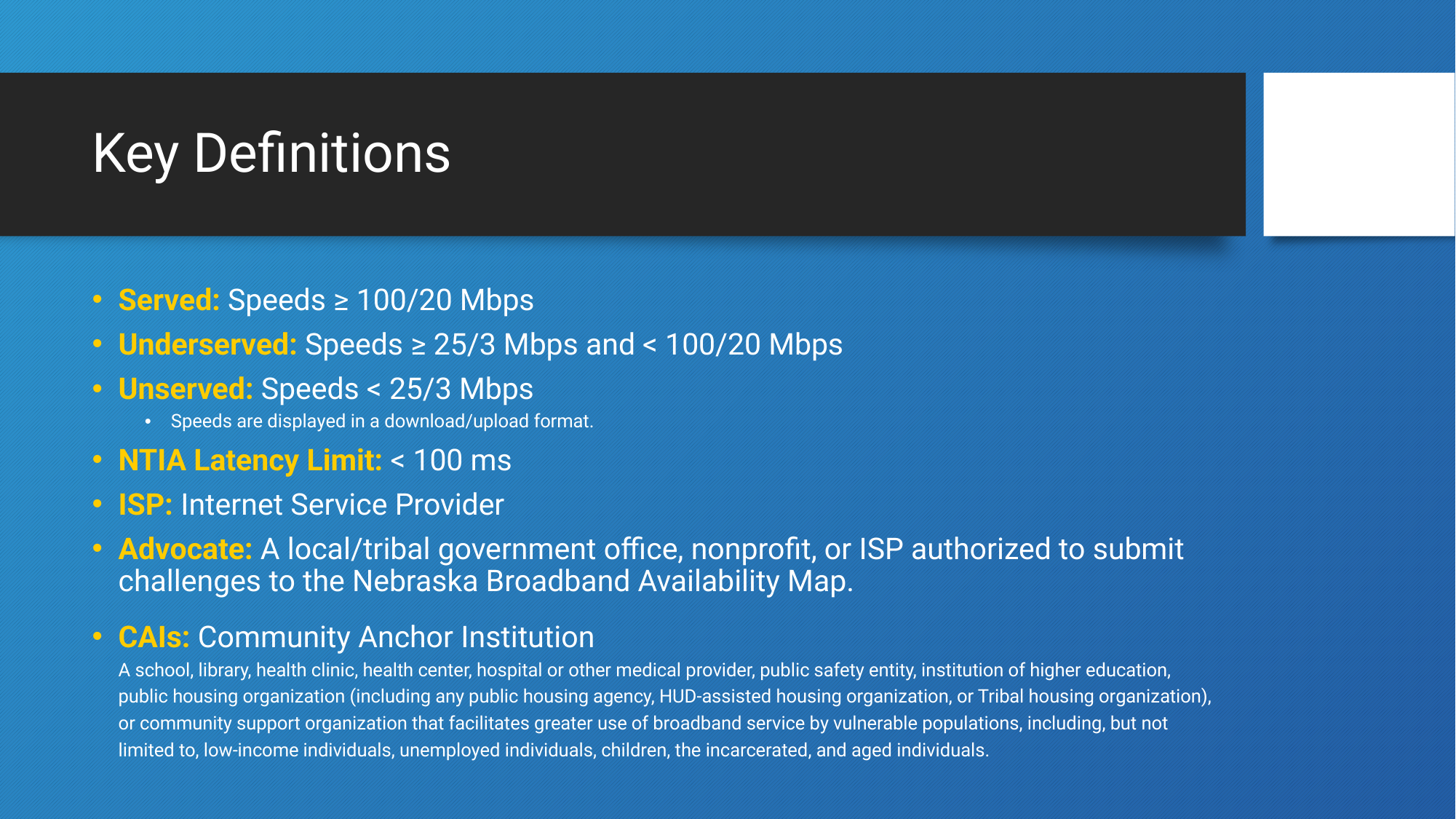

# Key Definitions
Served: Speeds ≥ 100/20 Mbps
Underserved: Speeds ≥ 25/3 Mbps and < 100/20 Mbps
Unserved: Speeds < 25/3 Mbps
Speeds are displayed in a download/upload format.
NTIA Latency Limit: < 100 ms
ISP: Internet Service Provider
Advocate: A local/tribal government office, nonprofit, or ISP authorized to submit challenges to the Nebraska Broadband Availability Map.
CAIs: Community Anchor Institution
A school, library, health clinic, health center, hospital or other medical provider, public safety entity, institution of higher education, public housing organization (including any public housing agency, HUD-assisted housing organization, or Tribal housing organization), or community support organization that facilitates greater use of broadband service by vulnerable populations, including, but not limited to, low-income individuals, unemployed individuals, children, the incarcerated, and aged individuals.